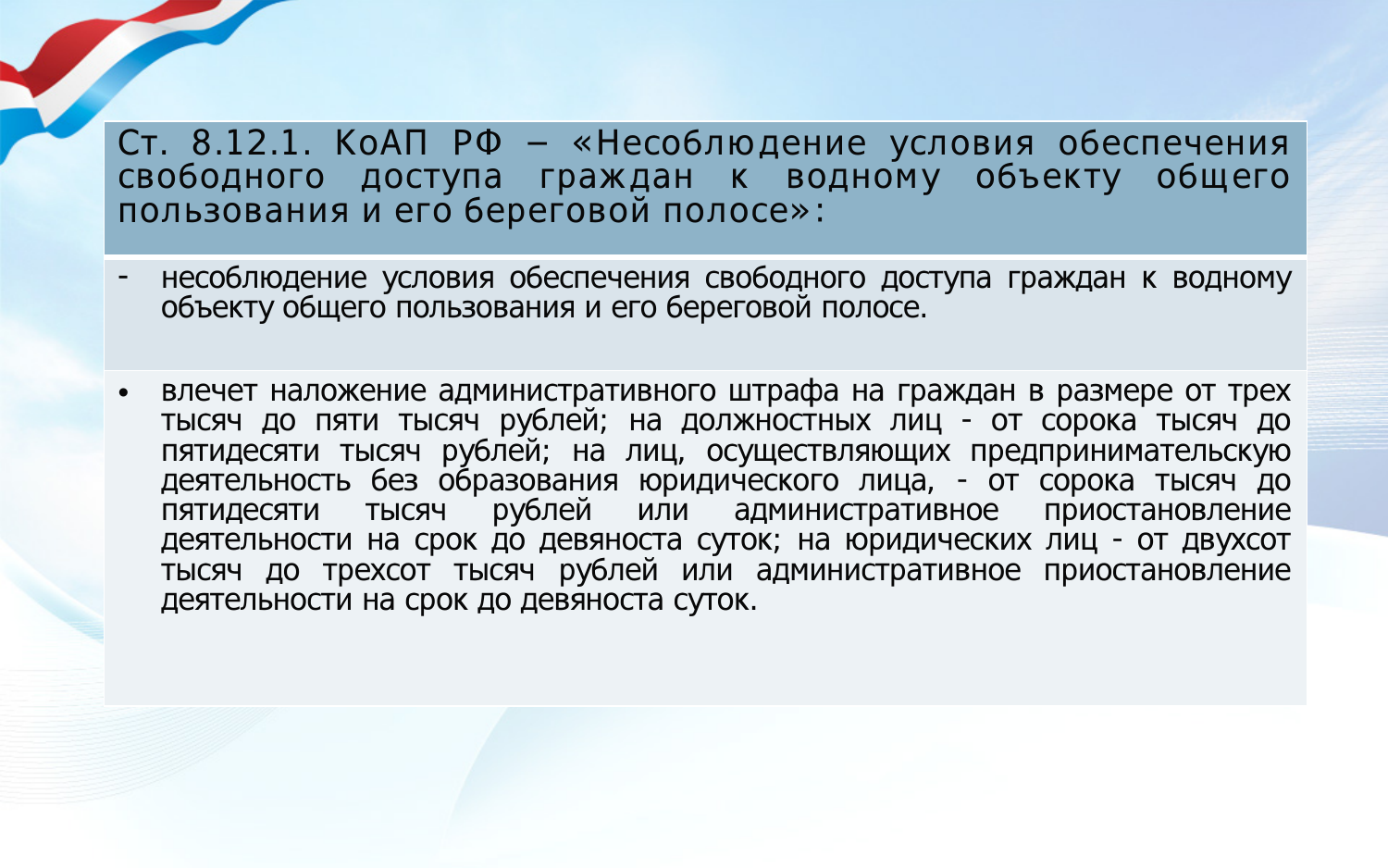

| Ст. 8.12.1. КоАП РФ – «Несоблюдение условия обеспечения свободного доступа граждан к водному объекту общего пользования и его береговой полосе»: |
| --- |
| несоблюдение условия обеспечения свободного доступа граждан к водному объекту общего пользования и его береговой полосе. |
| влечет наложение административного штрафа на граждан в размере от трех тысяч до пяти тысяч рублей; на должностных лиц - от сорока тысяч до пятидесяти тысяч рублей; на лиц, осуществляющих предпринимательскую деятельность без образования юридического лица, - от сорока тысяч до пятидесяти тысяч рублей или административное приостановление деятельности на срок до девяноста суток; на юридических лиц - от двухсот тысяч до трехсот тысяч рублей или административное приостановление деятельности на срок до девяноста суток. |